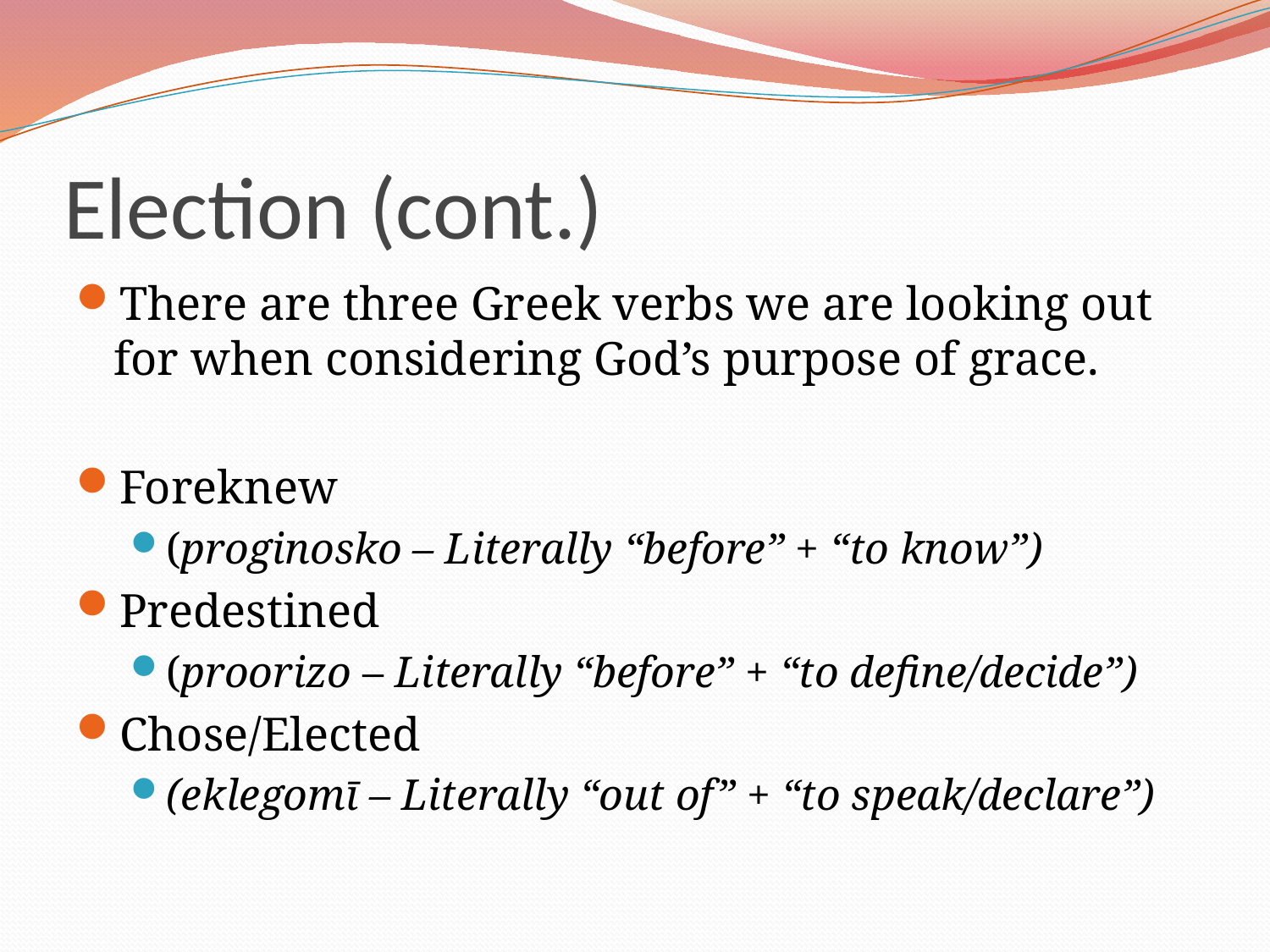

# Election (cont.)
There are three Greek verbs we are looking out for when considering God’s purpose of grace.

Foreknew
(proginosko – Literally “before” + “to know”)
Predestined
(proorizo – Literally “before” + “to define/decide”)
Chose/Elected
(eklegomī – Literally “out of” + “to speak/declare”)